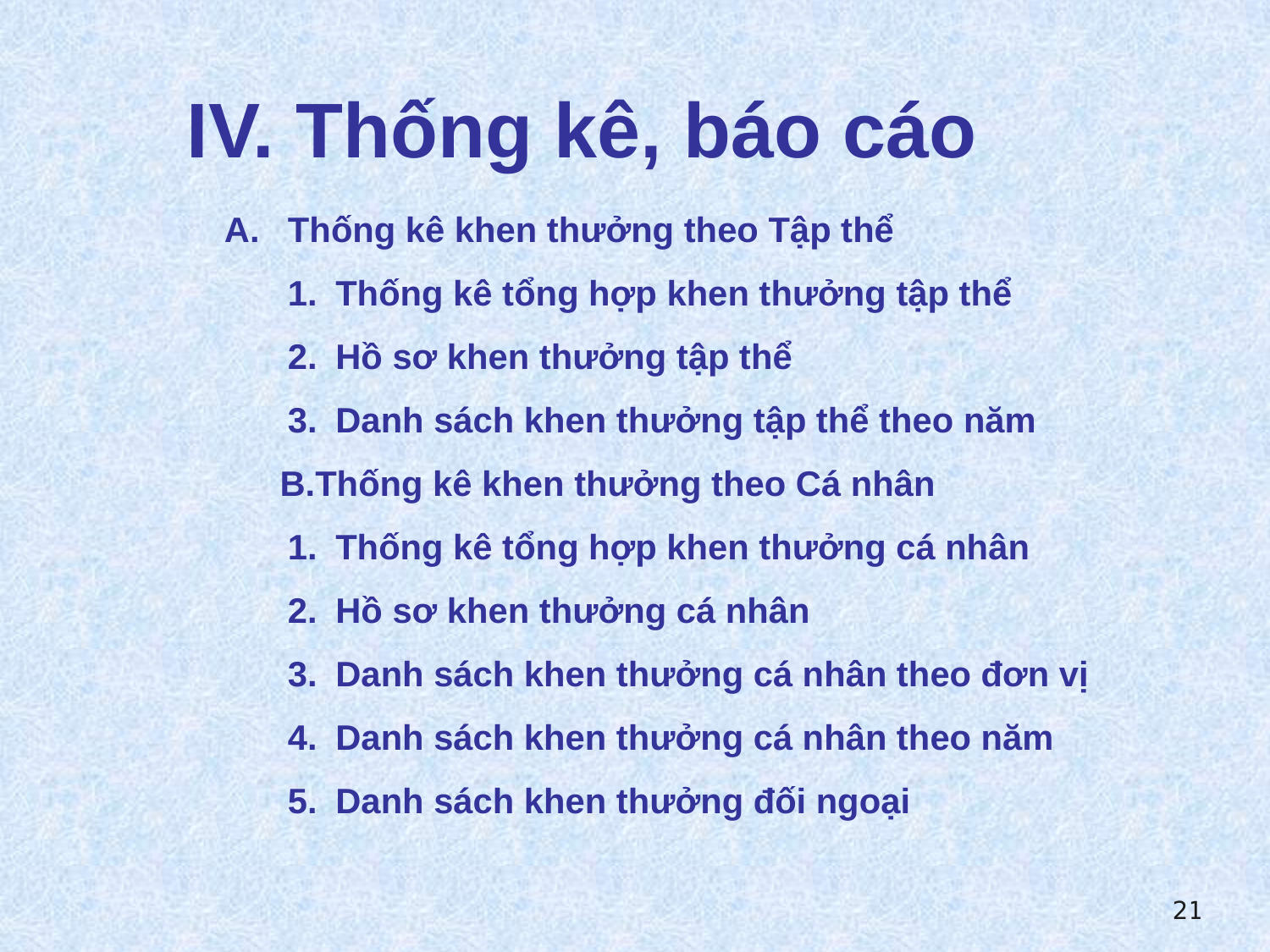

# IV. Thống kê, báo cáo
Thống kê khen thưởng theo Tập thể
Thống kê tổng hợp khen thưởng tập thể
Hồ sơ khen thưởng tập thể
Danh sách khen thưởng tập thể theo năm
Thống kê khen thưởng theo Cá nhân
Thống kê tổng hợp khen thưởng cá nhân
Hồ sơ khen thưởng cá nhân
Danh sách khen thưởng cá nhân theo đơn vị
Danh sách khen thưởng cá nhân theo năm
Danh sách khen thưởng đối ngoại
21